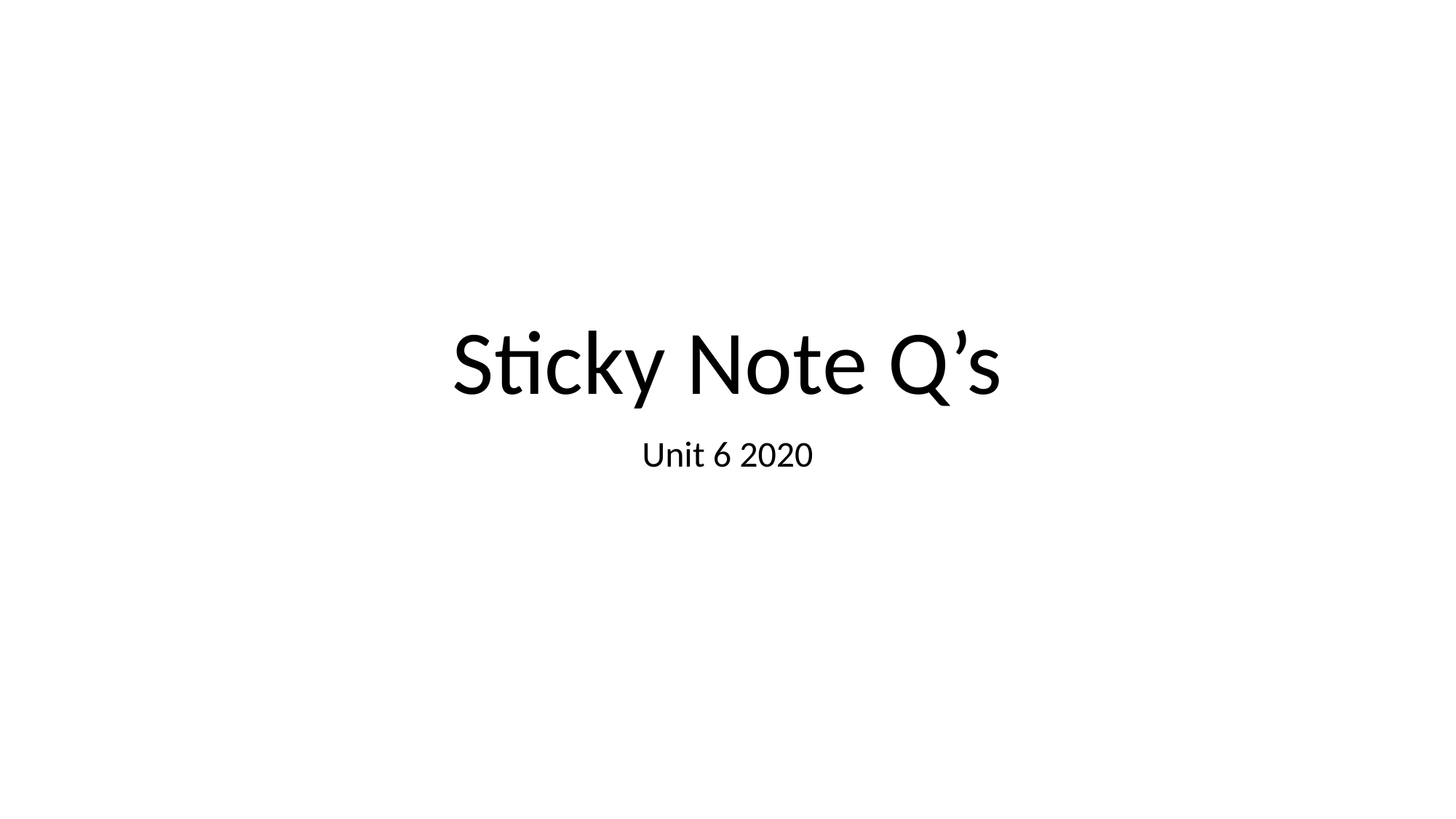

# Sticky Note Q’s
Unit 6 2020